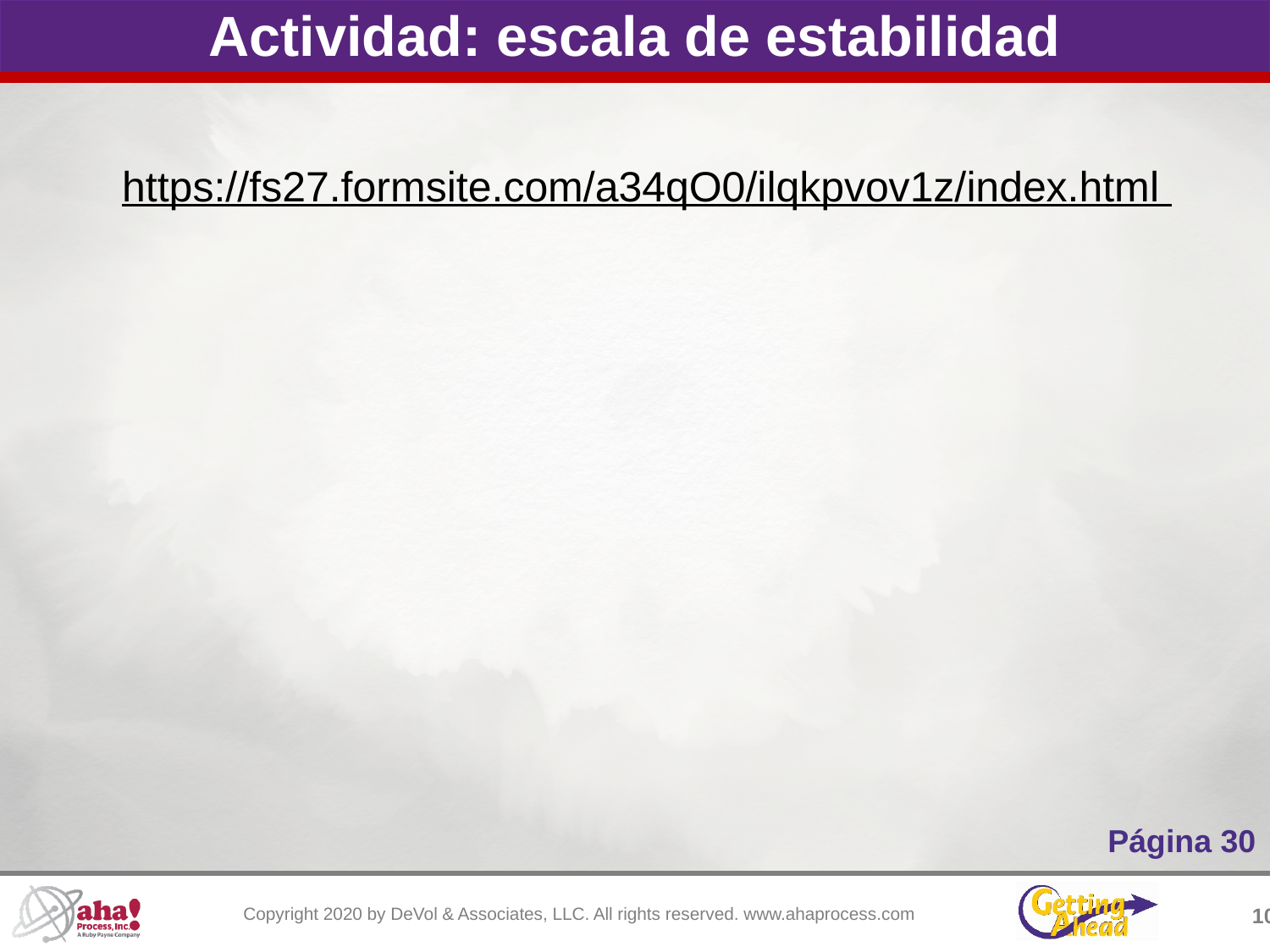

# Actividad: escala de estabilidad
https://fs27.formsite.com/a34qO0/ilqkpvov1z/index.html
Página 30